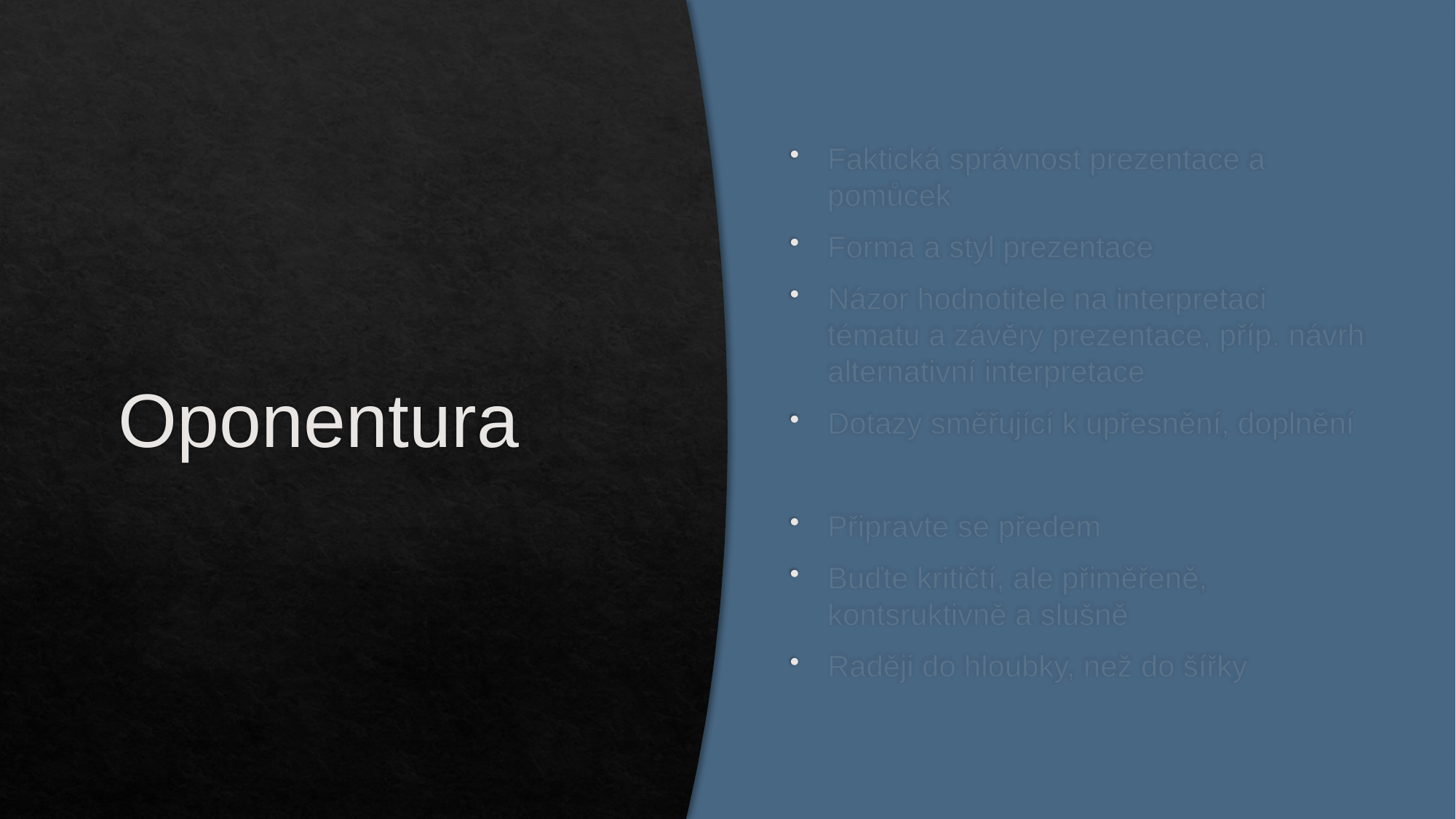

# Oponentura
Faktická správnost prezentace a pomůcek
Forma a styl prezentace
Názor hodnotitele na interpretaci tématu a závěry prezentace, příp. návrh alternativní interpretace
Dotazy směřující k upřesnění, doplnění

Připravte se předem
Buďte kritičtí, ale přiměřeně, kontsruktivně a slušně
Raději do hloubky, než do šířky